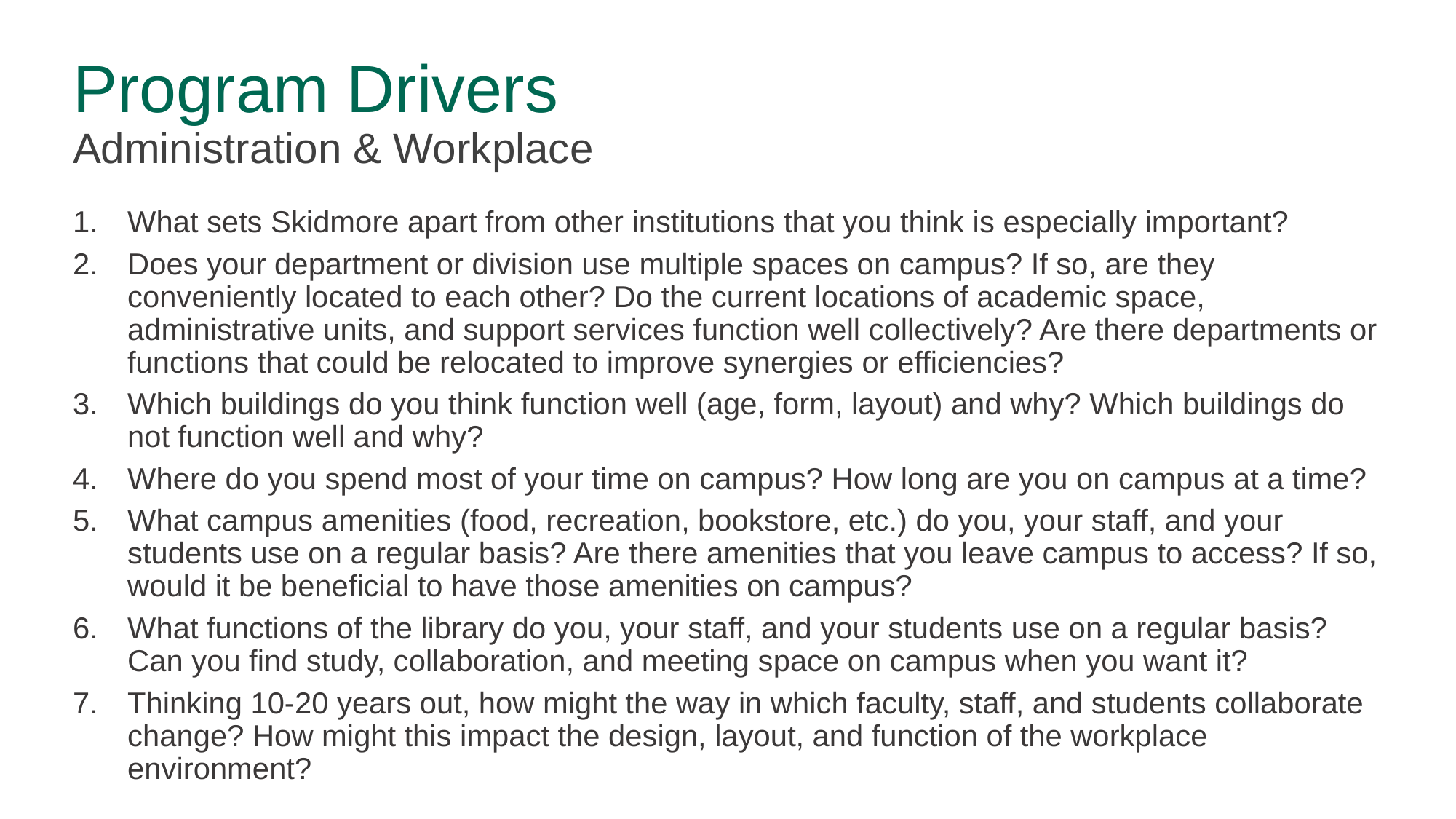

# Program Drivers Administration & Workplace
What sets Skidmore apart from other institutions that you think is especially important?
Does your department or division use multiple spaces on campus? If so, are they conveniently located to each other? Do the current locations of academic space, administrative units, and support services function well collectively? Are there departments or functions that could be relocated to improve synergies or efficiencies?
Which buildings do you think function well (age, form, layout) and why? Which buildings do not function well and why?
Where do you spend most of your time on campus? How long are you on campus at a time?
What campus amenities (food, recreation, bookstore, etc.) do you, your staff, and your students use on a regular basis? Are there amenities that you leave campus to access? If so, would it be beneficial to have those amenities on campus?
What functions of the library do you, your staff, and your students use on a regular basis? Can you find study, collaboration, and meeting space on campus when you want it?
Thinking 10-20 years out, how might the way in which faculty, staff, and students collaborate change? How might this impact the design, layout, and function of the workplace environment?